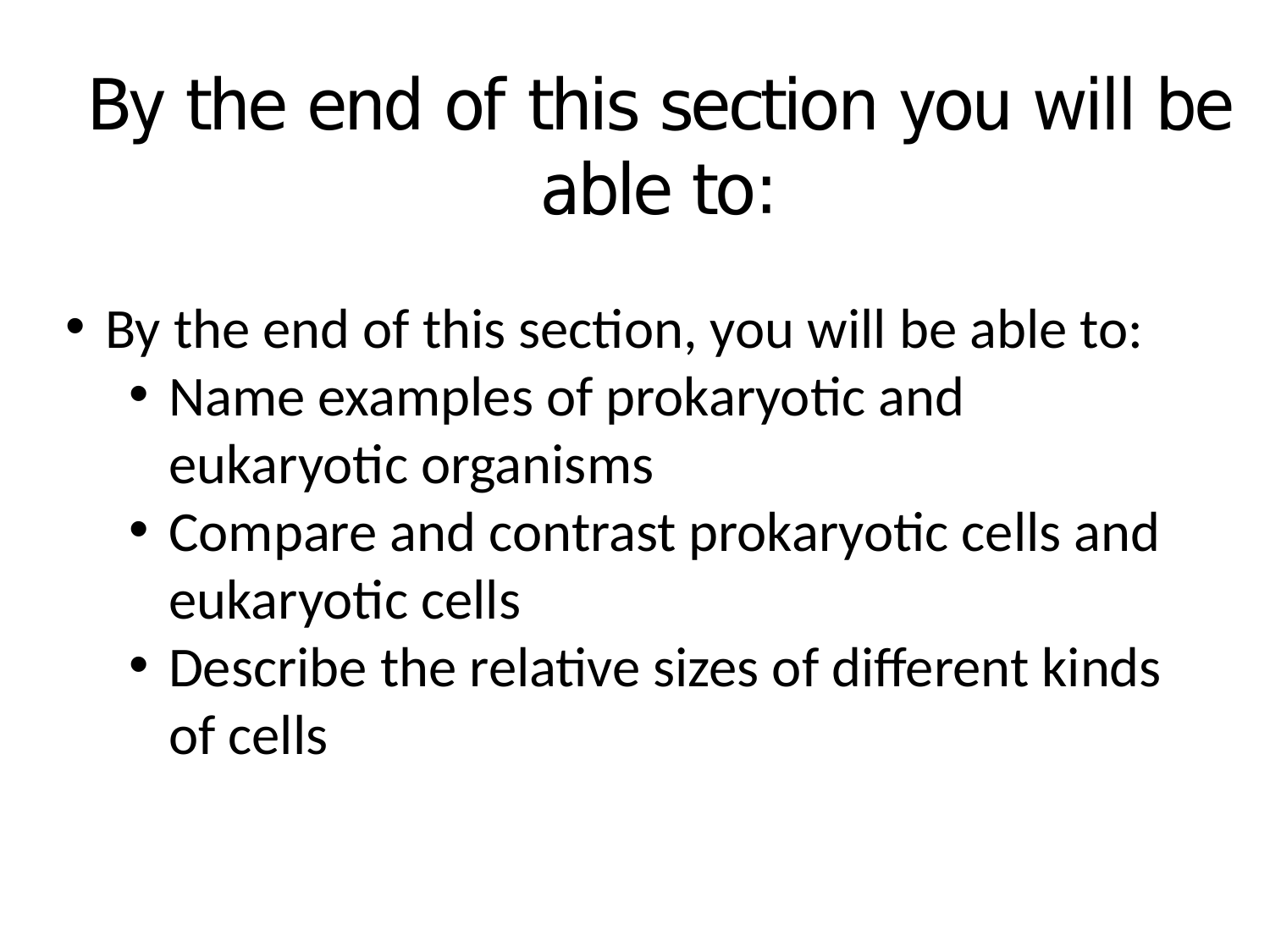

By the end of this section you will be able to:
By the end of this section, you will be able to:
Name examples of prokaryotic and eukaryotic organisms
Compare and contrast prokaryotic cells and eukaryotic cells
Describe the relative sizes of different kinds of cells